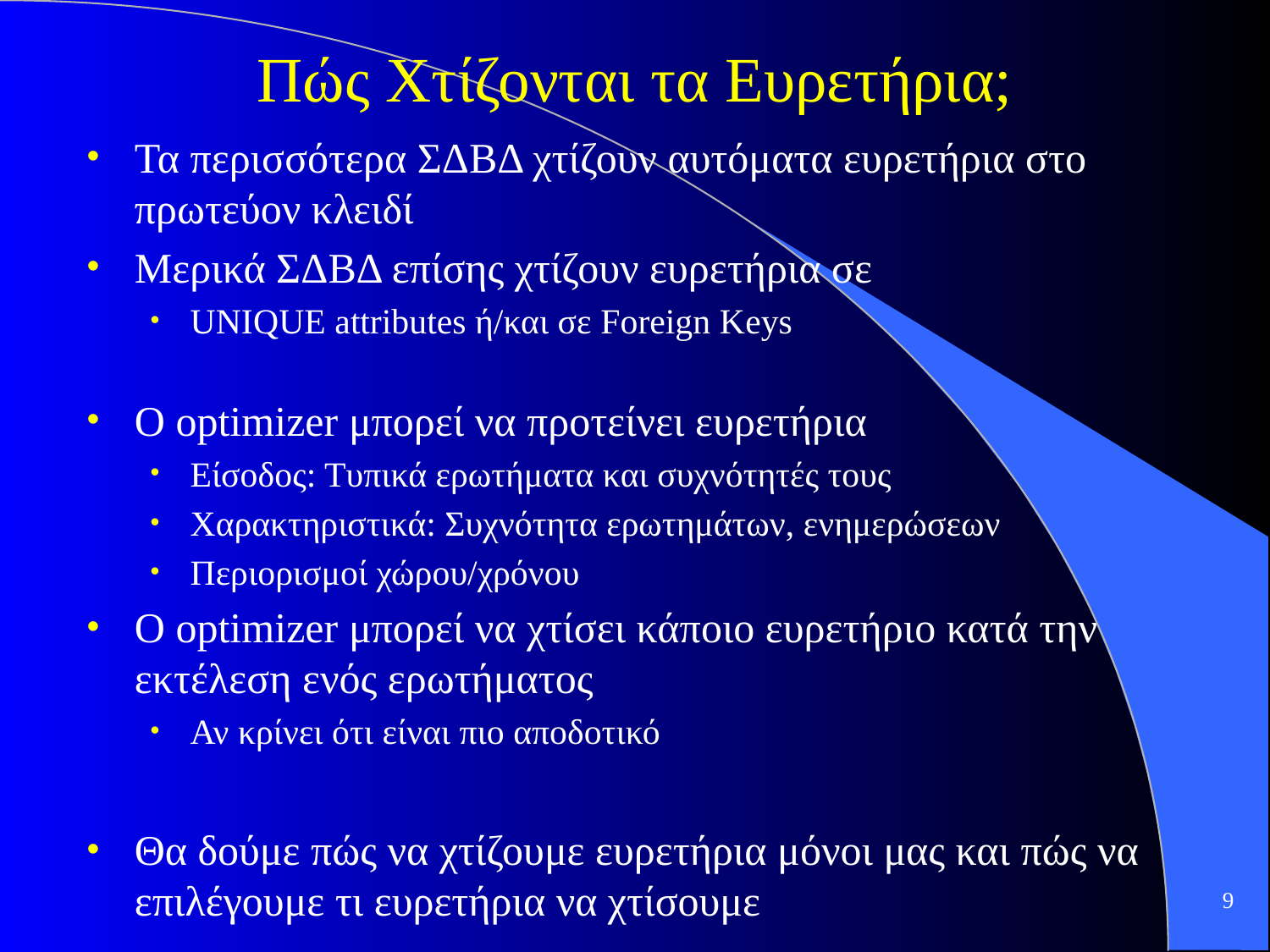

# Πώς Χτίζονται τα Ευρετήρια;
Τα περισσότερα ΣΔΒΔ χτίζουν αυτόματα ευρετήρια στο πρωτεύον κλειδί
Μερικά ΣΔΒΔ επίσης χτίζουν ευρετήρια σε
UNIQUE attributes ή/και σε Foreign Keys

Ο optimizer μπορεί να προτείνει ευρετήρια
Είσοδος: Τυπικά ερωτήματα και συχνότητές τους
Χαρακτηριστικά: Συχνότητα ερωτημάτων, ενημερώσεων
Περιορισμοί χώρου/χρόνου
Ο optimizer μπορεί να χτίσει κάποιο ευρετήριο κατά την εκτέλεση ενός ερωτήματος
Αν κρίνει ότι είναι πιο αποδοτικό

Θα δούμε πώς να χτίζουμε ευρετήρια μόνοι μας και πώς να επιλέγουμε τι ευρετήρια να χτίσουμε